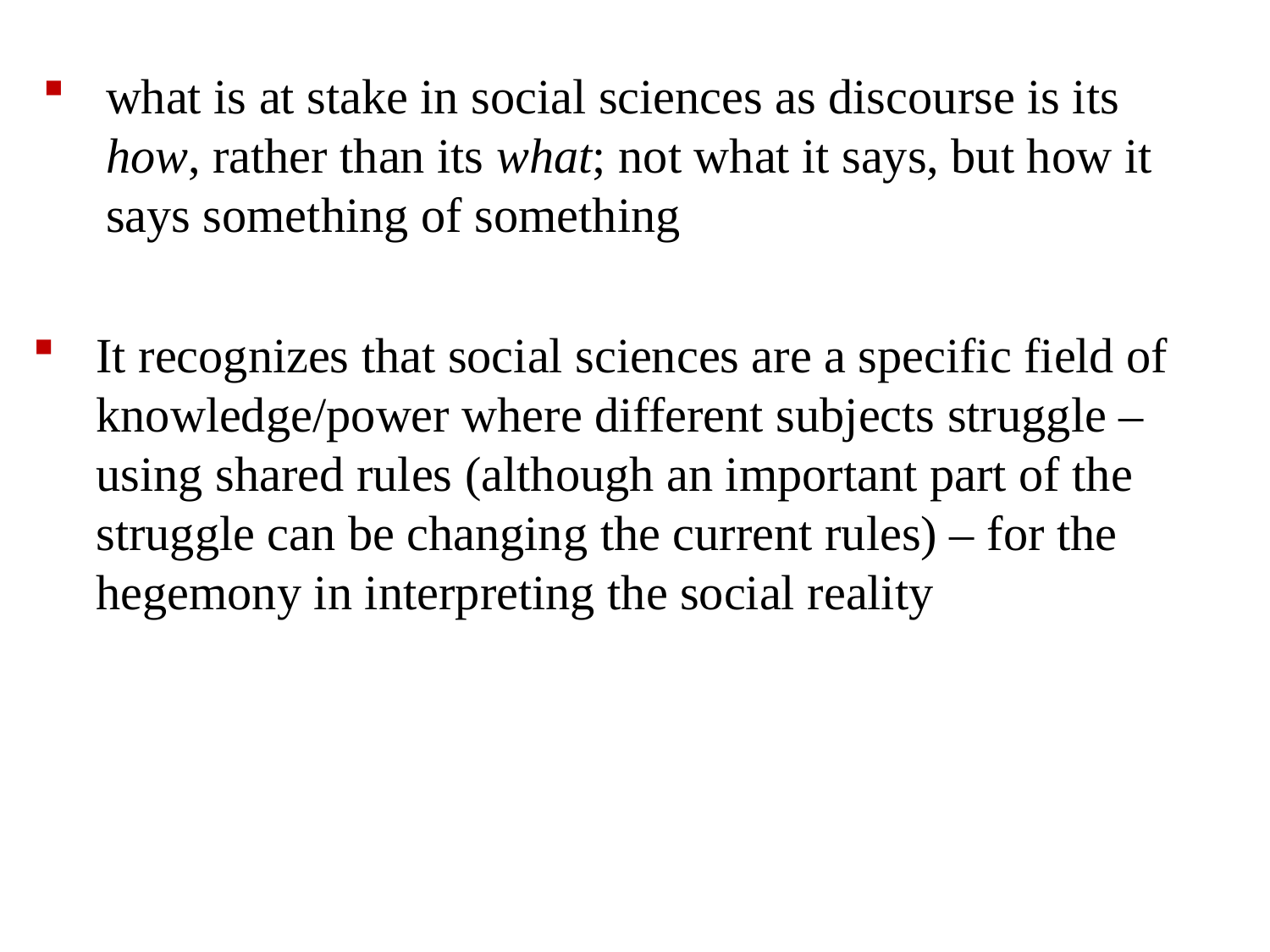

what is at stake in social sciences as discourse is its how, rather than its what; not what it says, but how it says something of something
It recognizes that social sciences are a specific field of knowledge/power where different subjects struggle – using shared rules (although an important part of the struggle can be changing the current rules) – for the hegemony in interpreting the social reality